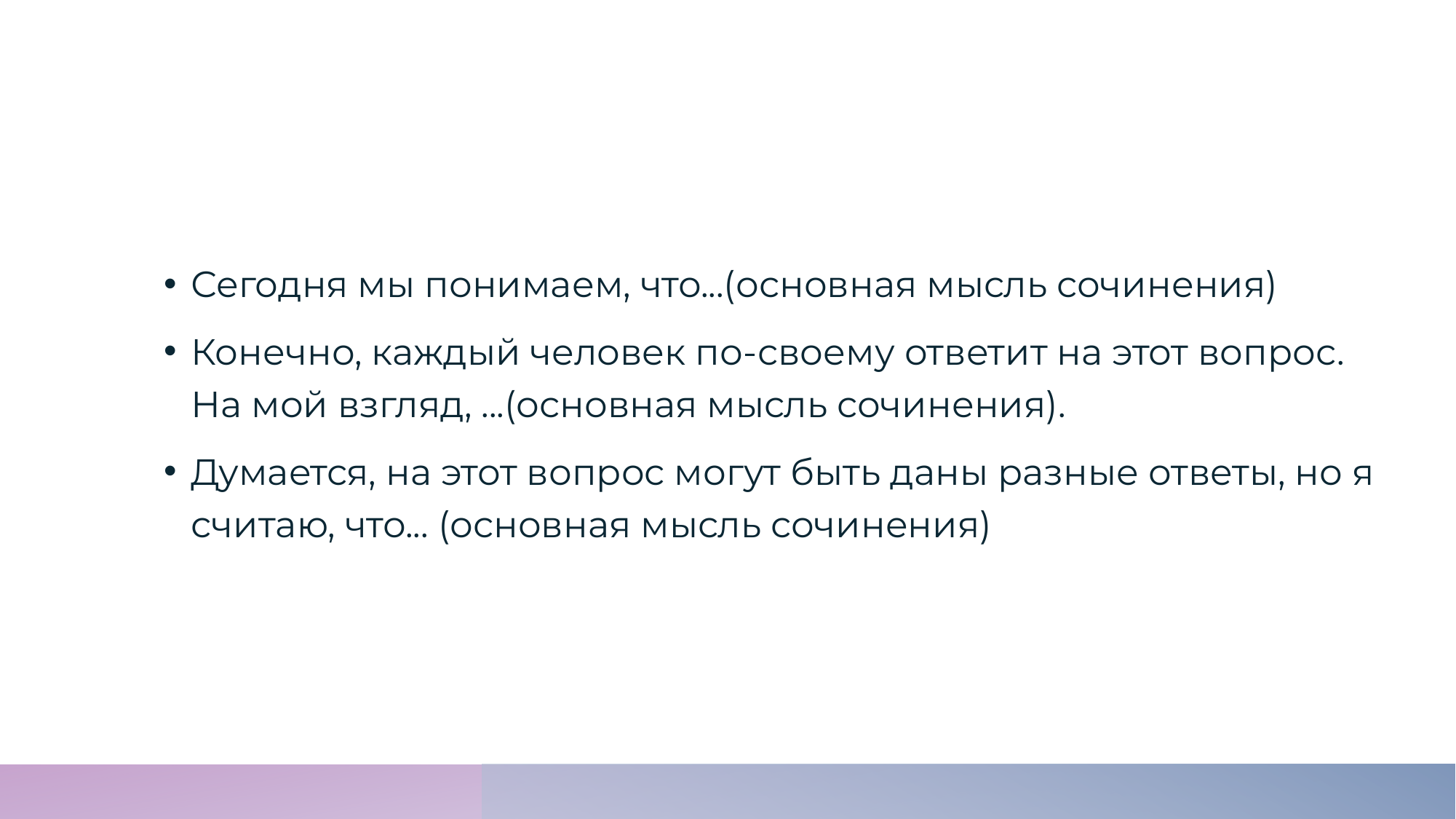

Сегодня мы понимаем, что...(основная мысль сочинения)
Конечно, каждый человек по-своему ответит на этот вопрос. На мой взгляд, ...(основная мысль сочинения).
Думается, на этот вопрос могут быть даны разные ответы, но я считаю, что... (основная мысль сочинения)